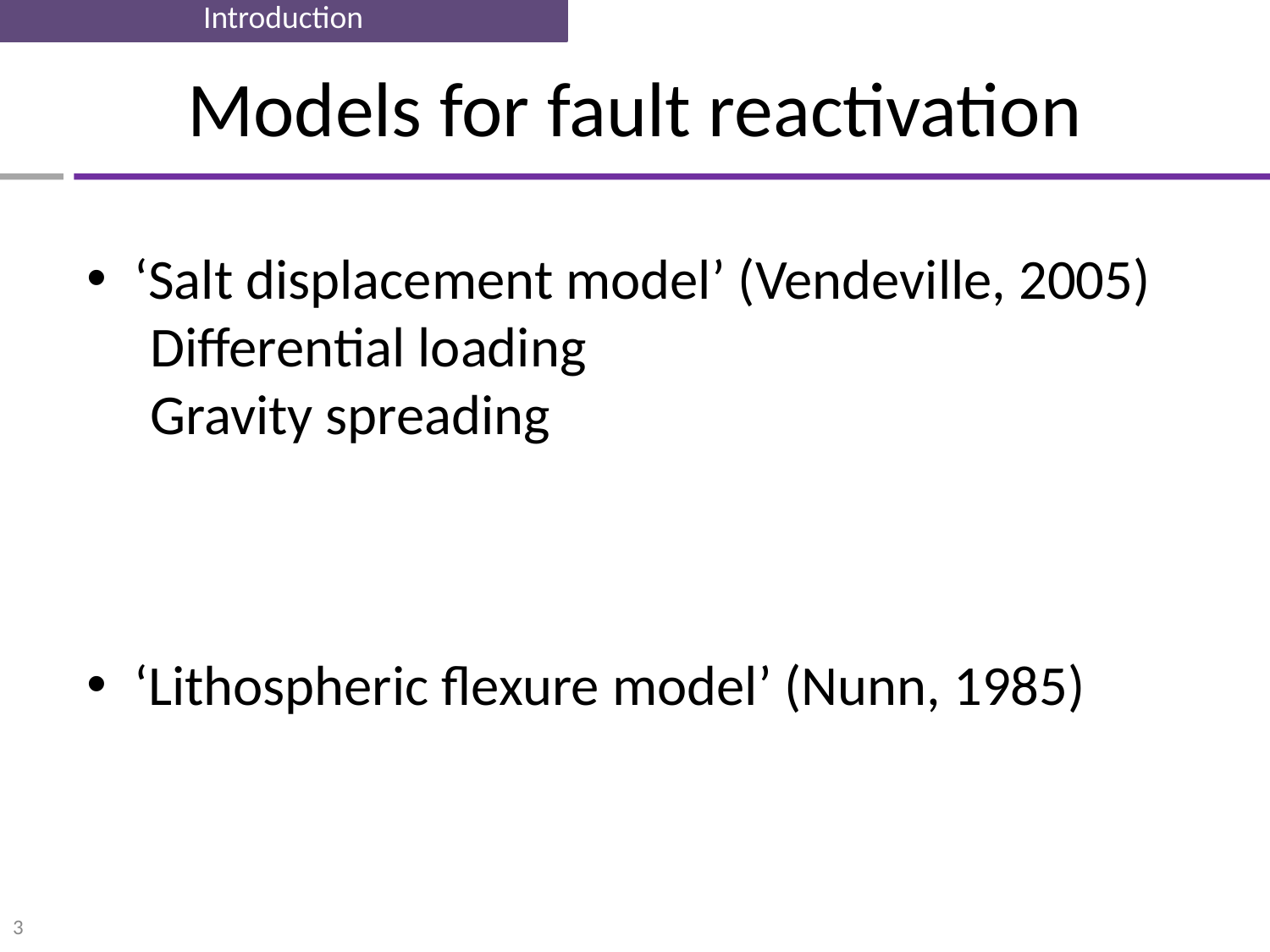

Introduction
# Models for fault reactivation

‘Salt displacement model’ (Vendeville, 2005)
Differential loading
Gravity spreading

‘Lithospheric flexure model’ (Nunn, 1985)
3